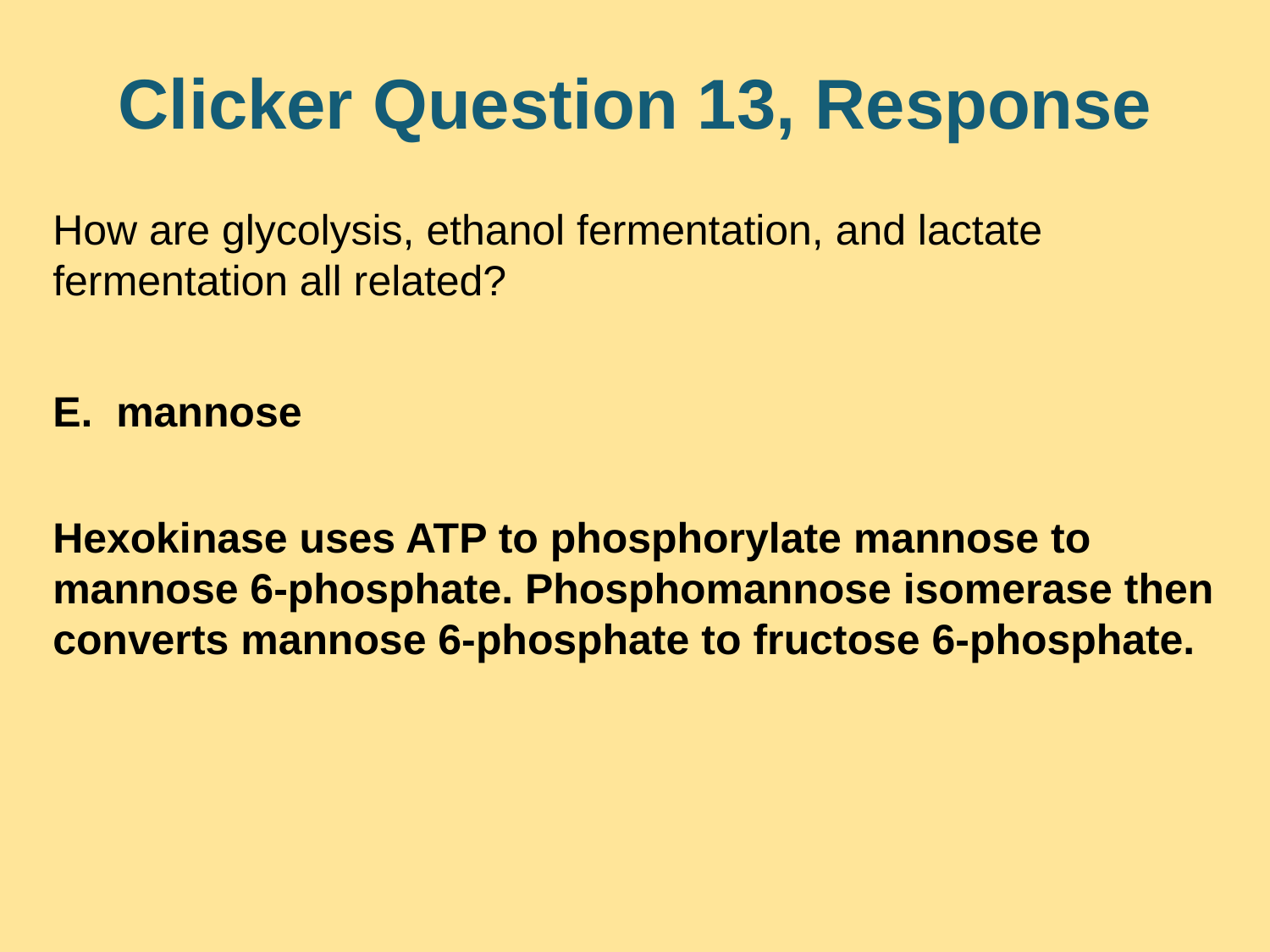

# Clicker Question 13, Response
How are glycolysis, ethanol fermentation, and lactate fermentation all related?

mannose

Hexokinase uses ATP to phosphorylate mannose to mannose 6-phosphate. Phosphomannose isomerase then converts mannose 6-phosphate to fructose 6-phosphate.